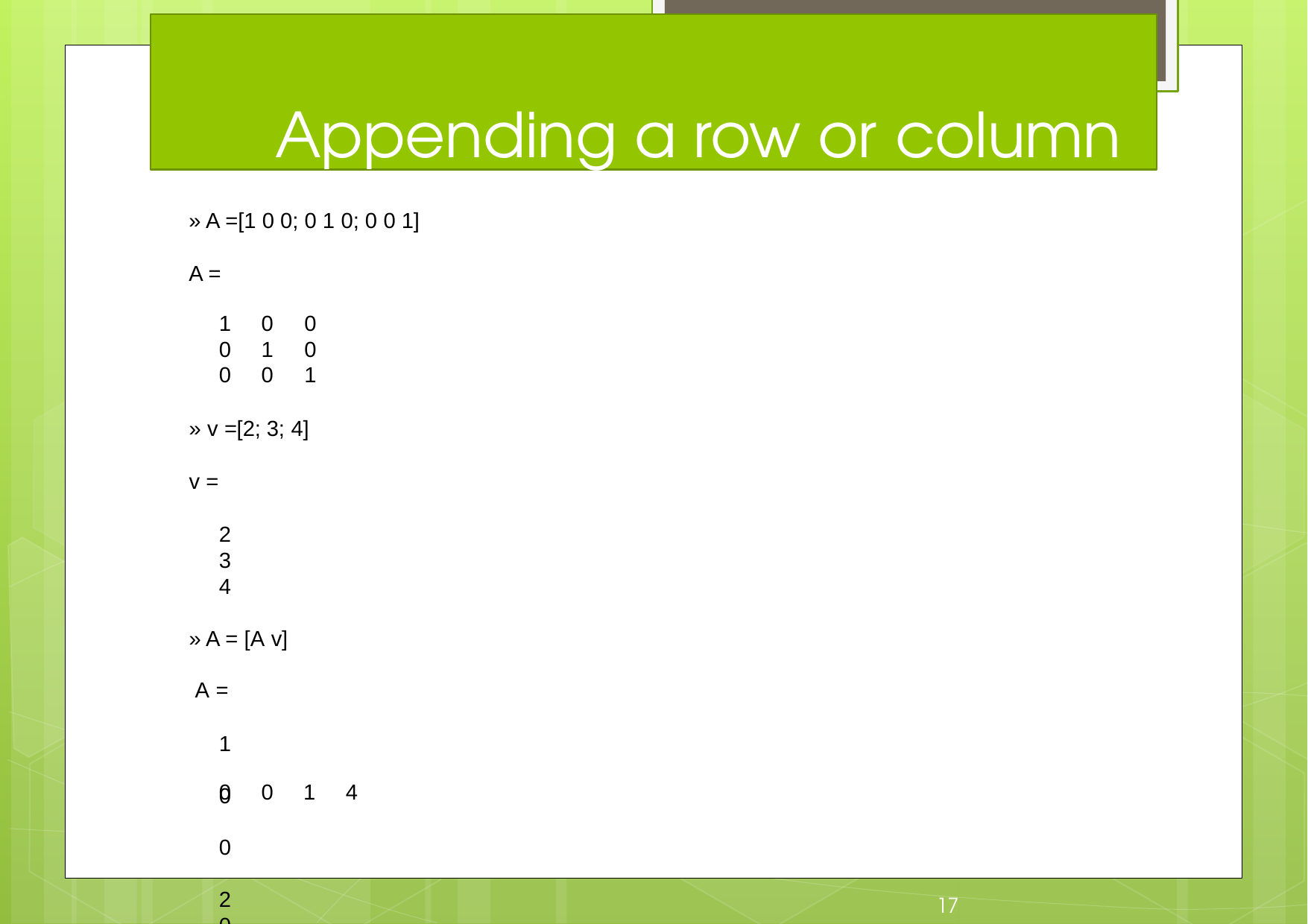

# Appending a row or column
» A =[1 0 0; 0 1 0; 0 0 1]

A =
| 1 | 0 | 0 |
| --- | --- | --- |
| 0 | 1 | 0 |
| 0 | 0 | 1 |
» v =[2; 3; 4]

v =

2
3
4
» A = [A v]  A =

1	0	0	2
0	1	0	3
0
0
1
4
17